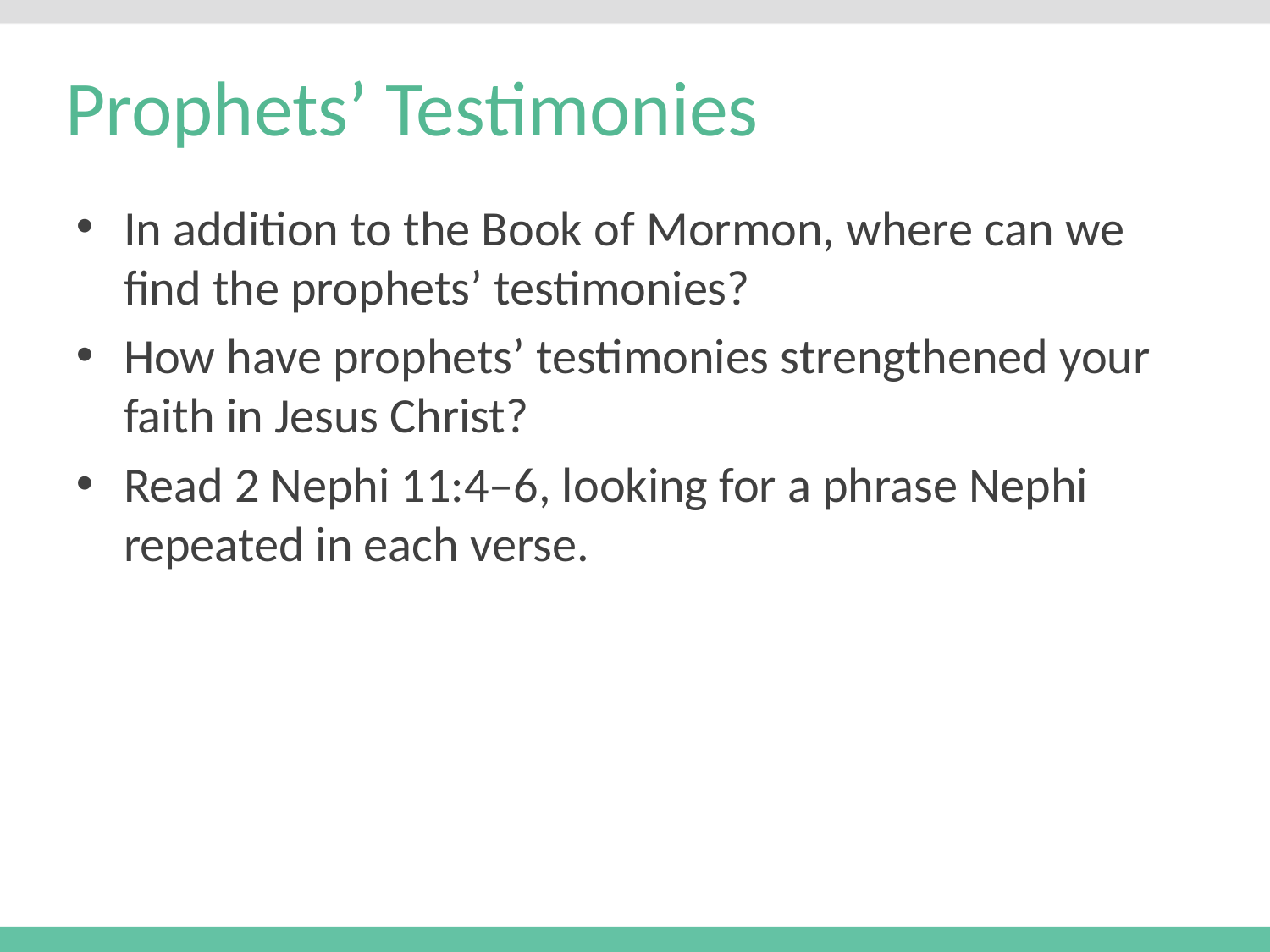

# Prophets’ Testimonies
In addition to the Book of Mormon, where can we find the prophets’ testimonies?
How have prophets’ testimonies strengthened your faith in Jesus Christ?
Read 2 Nephi 11:4–6, looking for a phrase Nephi repeated in each verse.